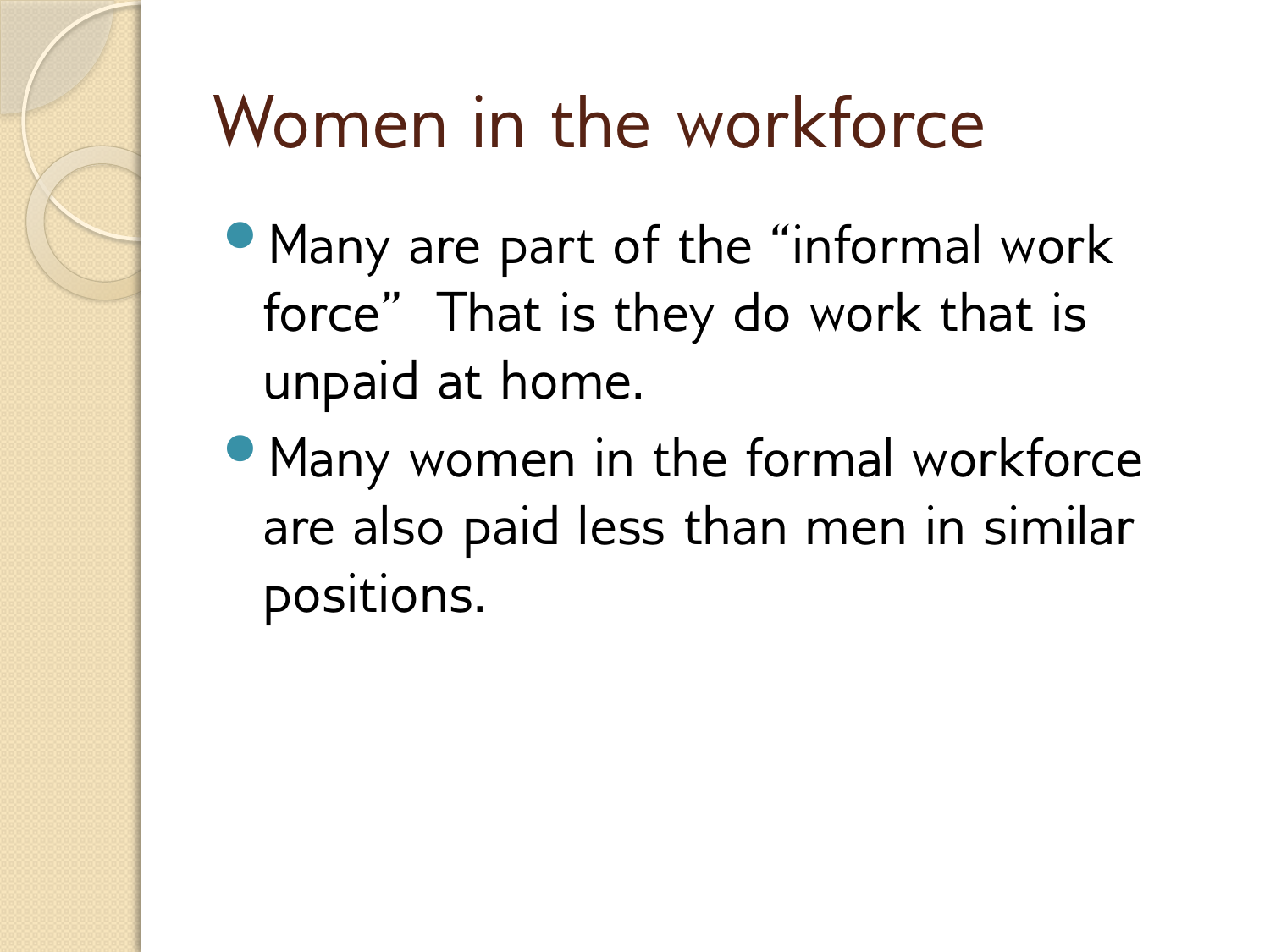

# Women in the workforce
Many are part of the “informal work force”  That is they do work that is unpaid at home.
Many women in the formal workforce are also paid less than men in similar positions.